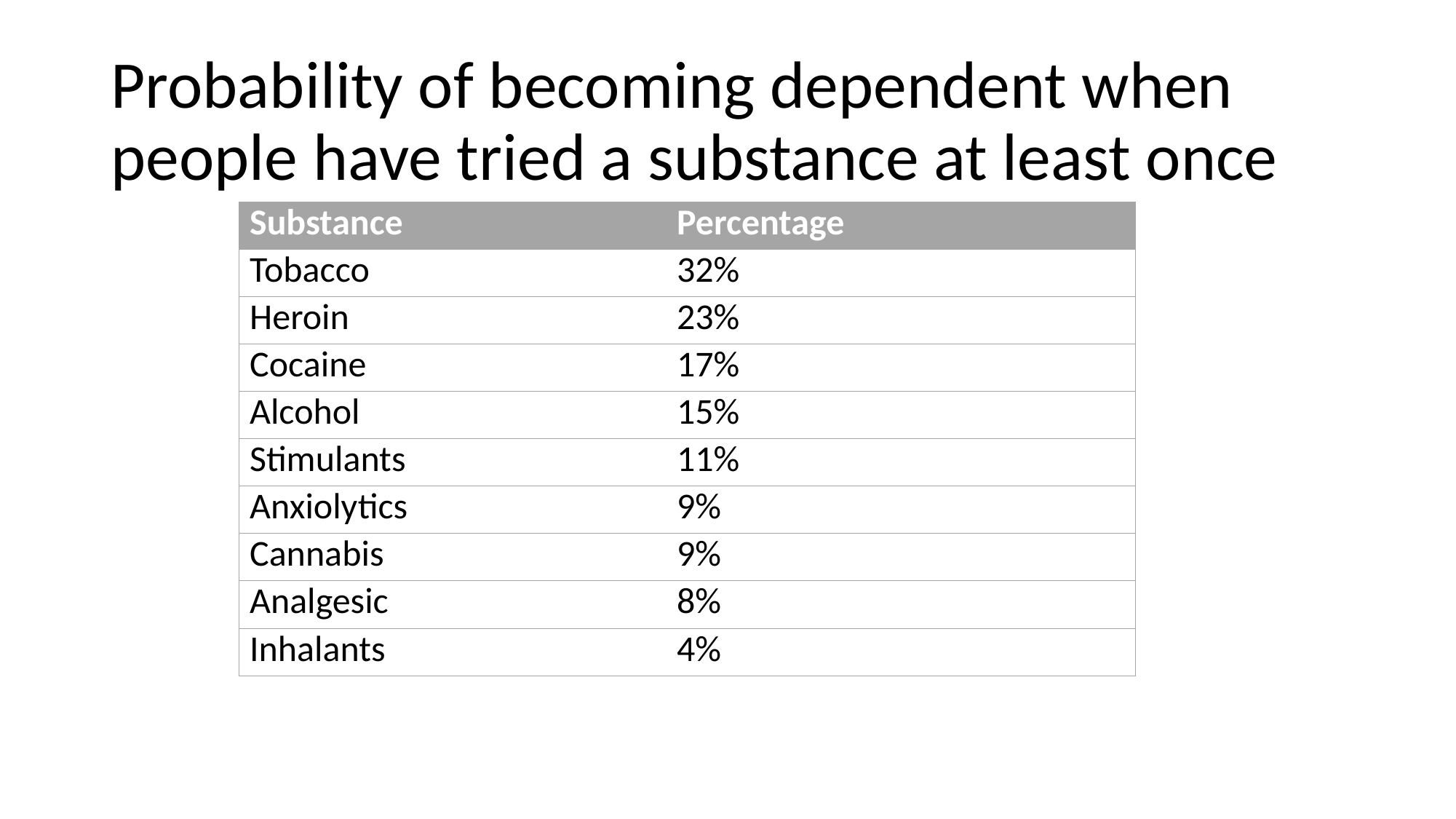

# Probability of becoming dependent when people have tried a substance at least once
| Substance | Percentage |
| --- | --- |
| Tobacco | 32% |
| Heroin | 23% |
| Cocaine | 17% |
| Alcohol | 15% |
| Stimulants | 11% |
| Anxiolytics | 9% |
| Cannabis | 9% |
| Analgesic | 8% |
| Inhalants | 4% |